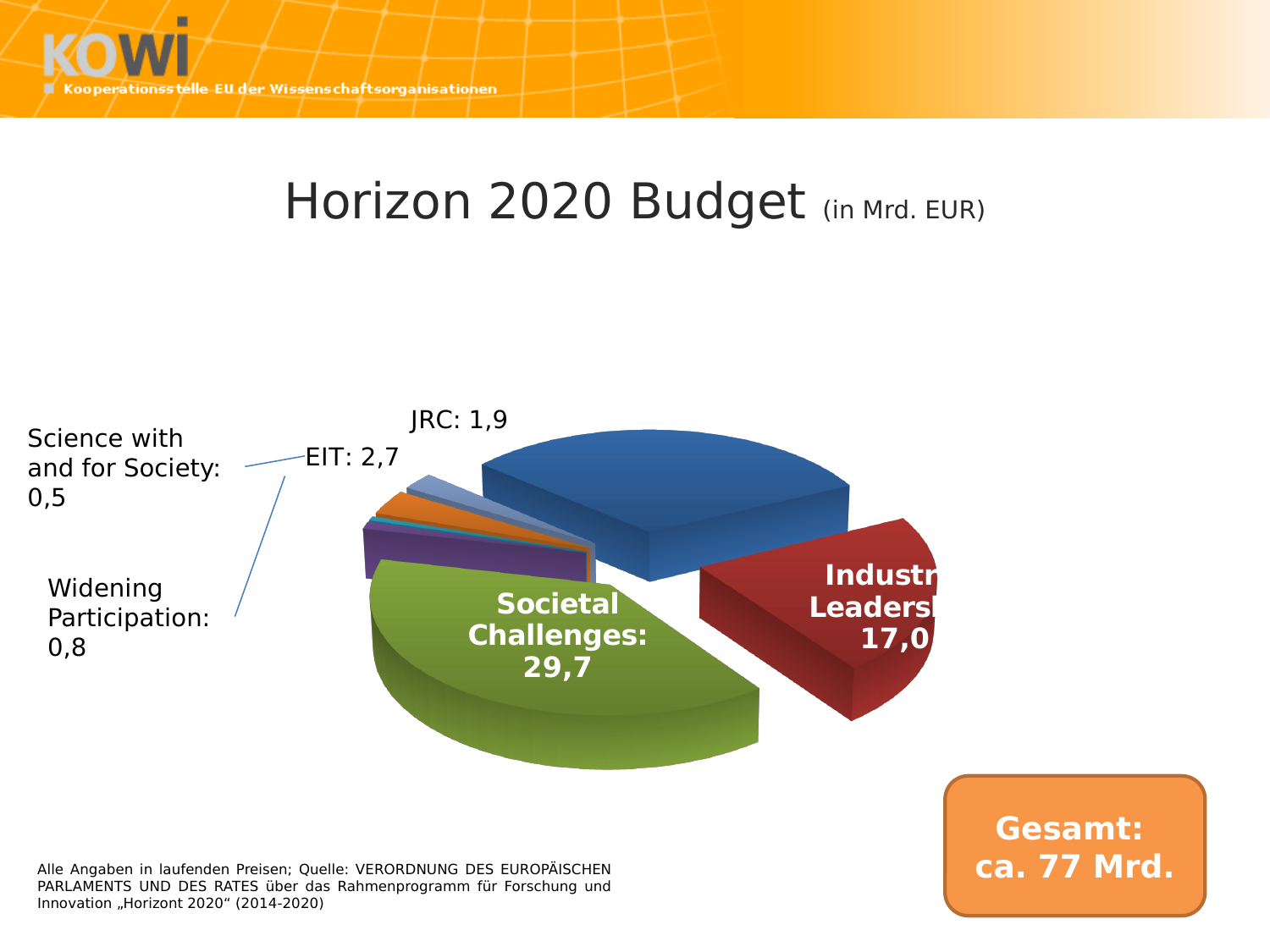

# Horizon 2020 Budget (in Mrd. EUR)

[unsupported chart]

Science with and for Society: 0,5
Widening Participation: 0,8
Alle Angaben in laufenden Preisen; Quelle: VERORDNUNG DES EUROPÄISCHEN PARLAMENTS UND DES RATES über das Rahmenprogramm für Forschung und Innovation „Horizont 2020“ (2014-2020)
Gesamt:
ca. 77 Mrd.